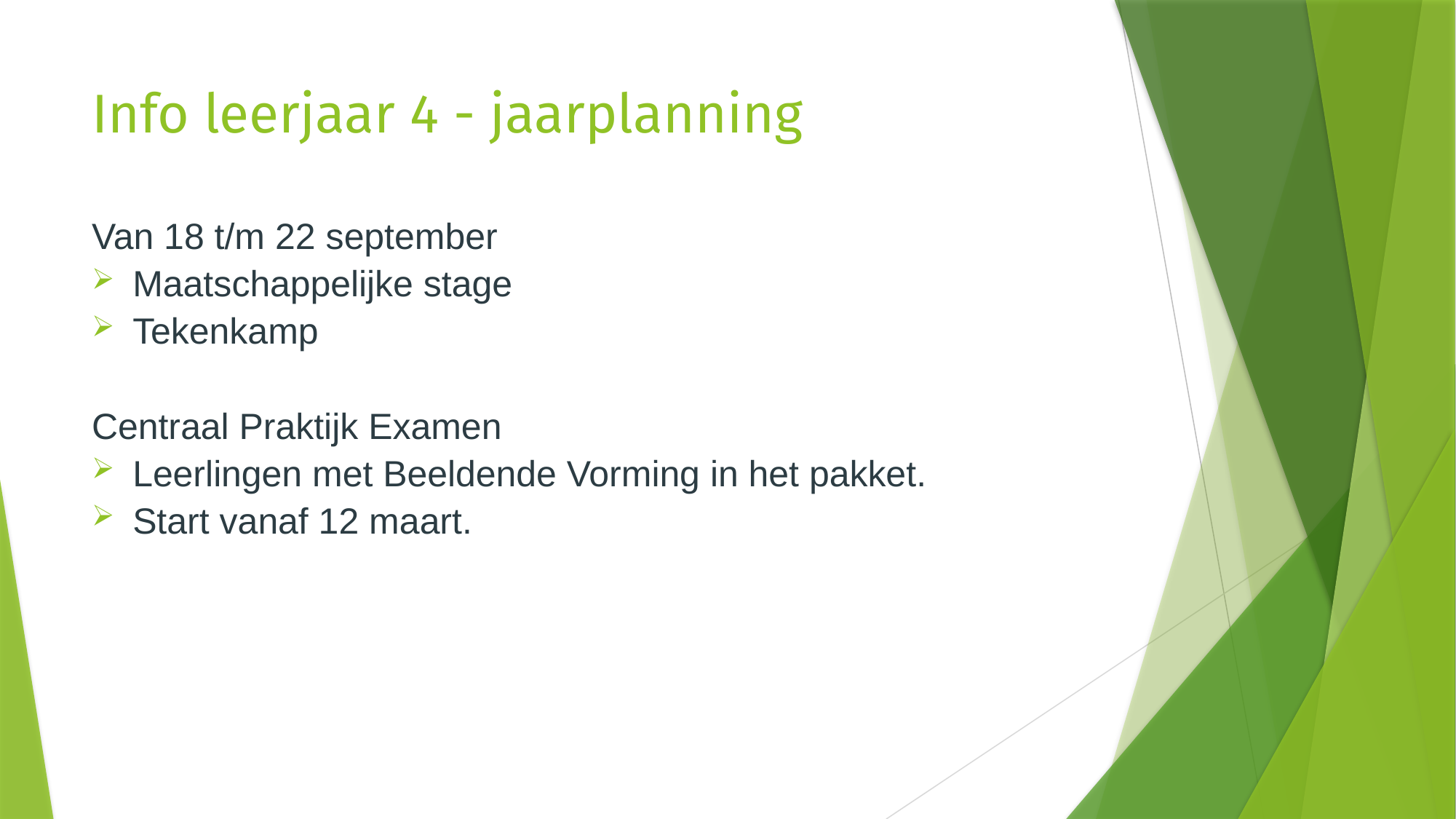

# Info leerjaar 4 - jaarplanning
Van 18 t/m 22 september
Maatschappelijke stage
Tekenkamp

Centraal Praktijk Examen
Leerlingen met Beeldende Vorming in het pakket.
Start vanaf 12 maart.